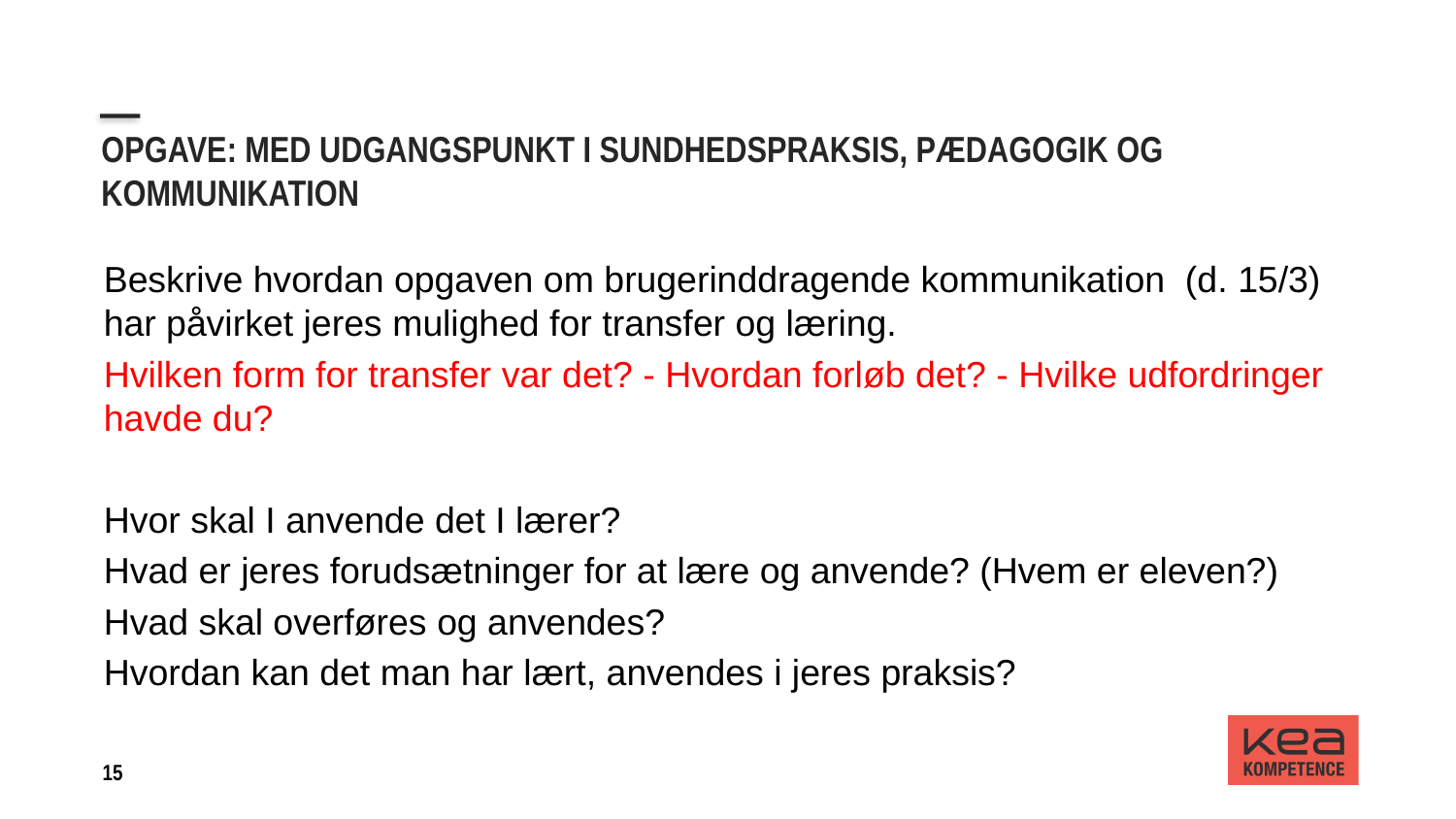

# Opgave: med udgangspunkt i Sundhedspraksis, Pædagogik og kommunikation
Beskrive hvordan opgaven om brugerinddragende kommunikation  (d. 15/3)  har påvirket jeres mulighed for transfer og læring.
Hvilken form for transfer var det? - Hvordan forløb det? - Hvilke udfordringer havde du?

Hvor skal I anvende det I lærer?
Hvad er jeres forudsætninger for at lære og anvende? (Hvem er eleven?)
Hvad skal overføres og anvendes?
Hvordan kan det man har lært, anvendes i jeres praksis?
15